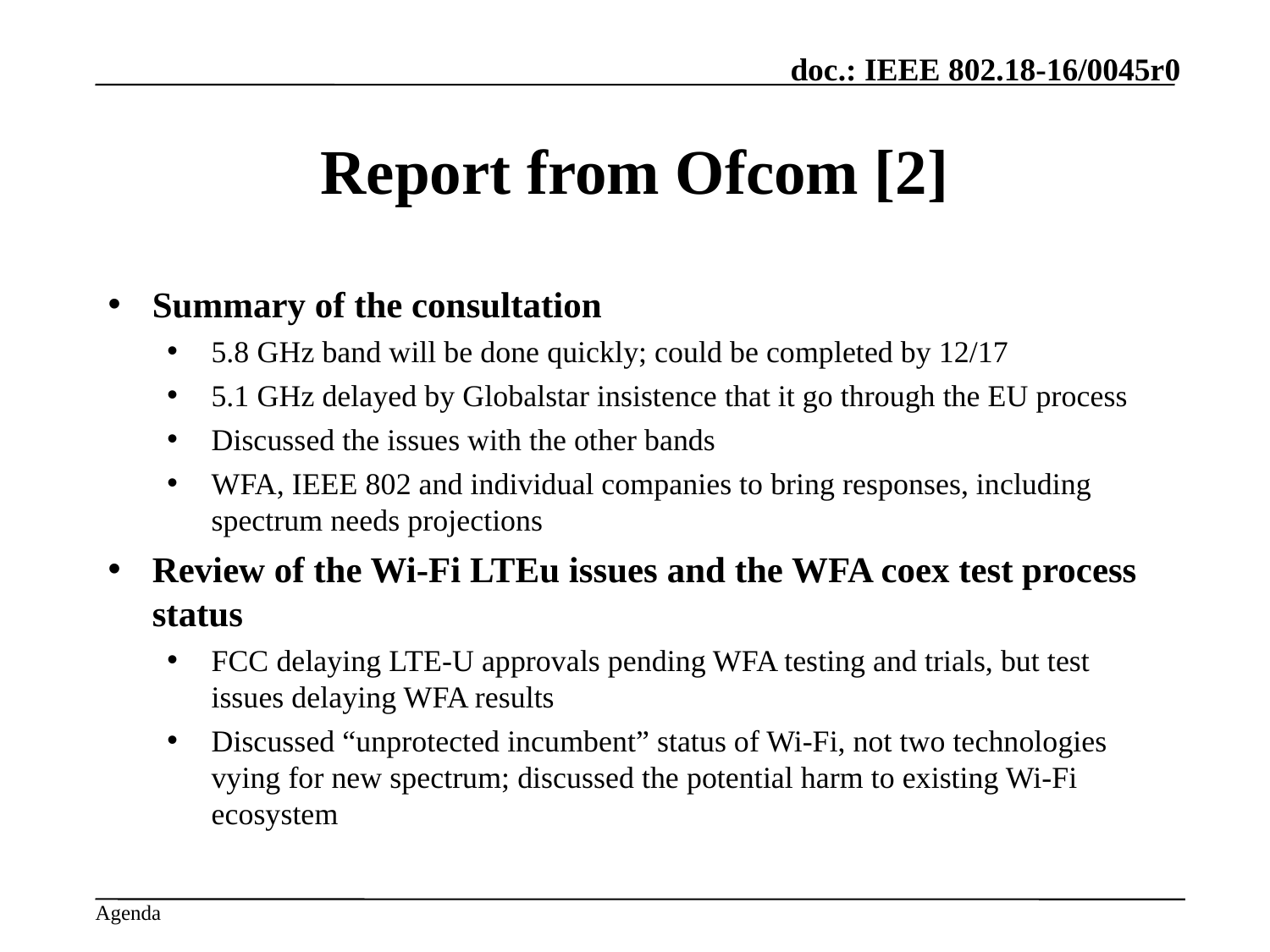

# Report from Ofcom [2]
Summary of the consultation
5.8 GHz band will be done quickly; could be completed by 12/17
5.1 GHz delayed by Globalstar insistence that it go through the EU process
Discussed the issues with the other bands
WFA, IEEE 802 and individual companies to bring responses, including spectrum needs projections
Review of the Wi-Fi LTEu issues and the WFA coex test process status
FCC delaying LTE-U approvals pending WFA testing and trials, but test issues delaying WFA results
Discussed “unprotected incumbent” status of Wi-Fi, not two technologies vying for new spectrum; discussed the potential harm to existing Wi-Fi ecosystem